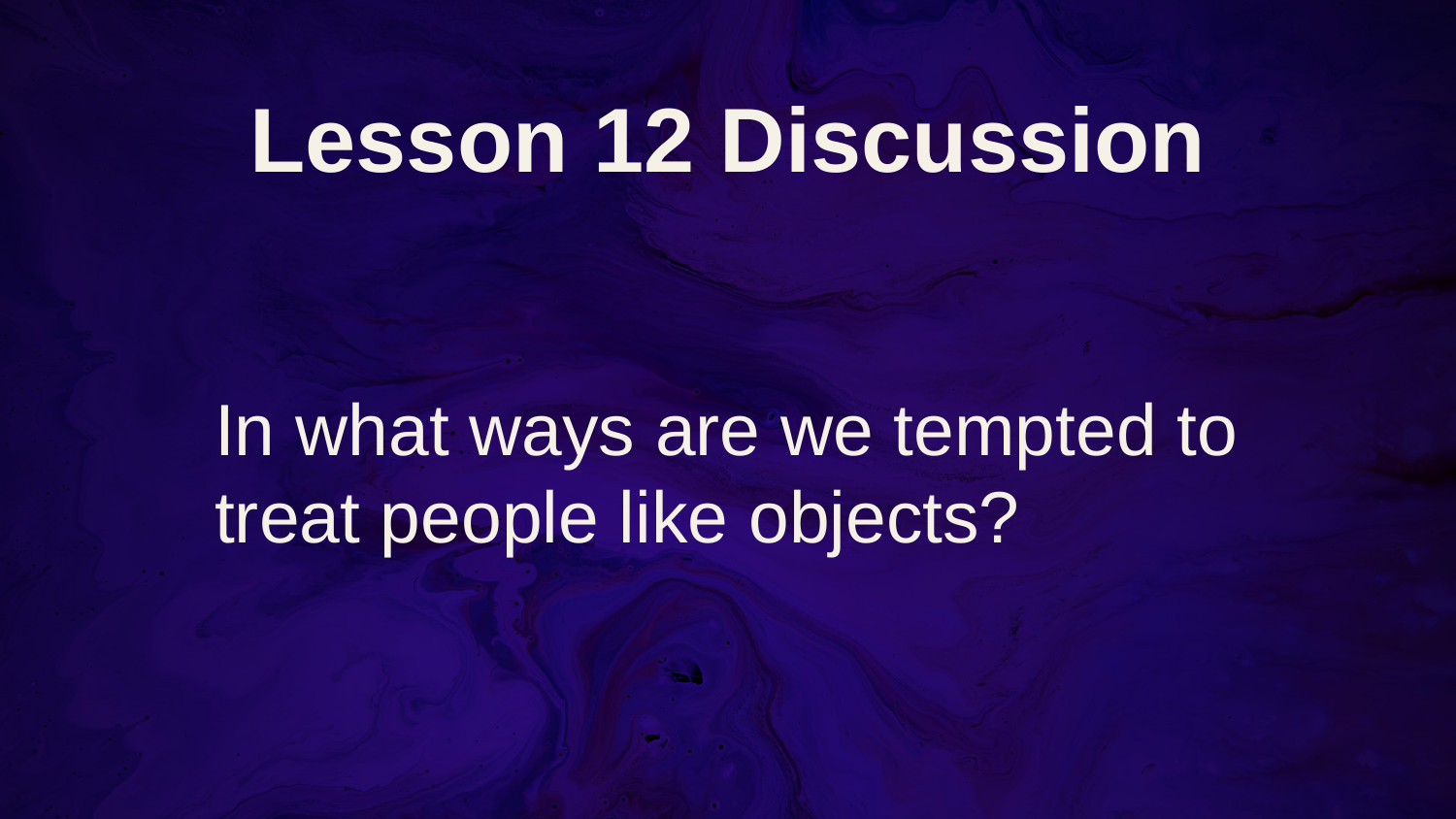

# Lesson 12 Discussion
In what ways are we tempted to treat people like objects?